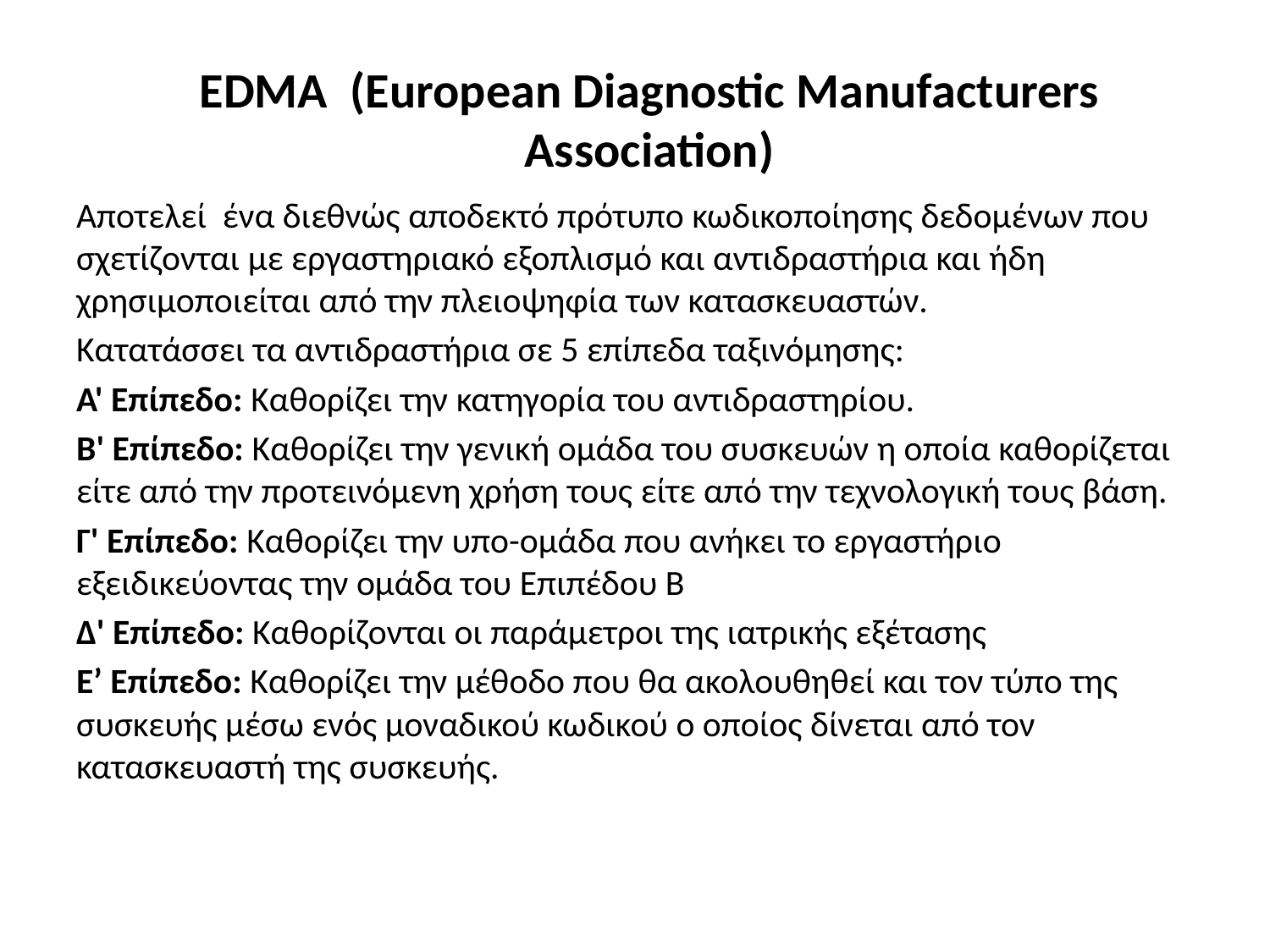

# EDMA  (European Diagnostic Manufacturers Association)
Αποτελεί  ένα διεθνώς αποδεκτό πρότυπο κωδικοποίησης δεδομένων που σχετίζονται με εργαστηριακό εξοπλισμό και αντιδραστήρια και ήδη χρησιμοποιείται από την πλειοψηφία των κατασκευαστών.
Κατατάσσει τα αντιδραστήρια σε 5 επίπεδα ταξινόμησης:
Α' Επίπεδο: Καθορίζει την κατηγορία του αντιδραστηρίου.
Β' Επίπεδο: Καθορίζει την γενική ομάδα του συσκευών η οποία καθορίζεται είτε από την προτεινόμενη χρήση τους είτε από την τεχνολογική τους βάση.
Γ' Επίπεδο: Καθορίζει την υπο-ομάδα που ανήκει το εργαστήριο εξειδικεύοντας την ομάδα του Επιπέδου Β
Δ' Επίπεδο: Καθορίζονται οι παράμετροι της ιατρικής εξέτασης
Ε’ Επίπεδο: Καθορίζει την μέθοδο που θα ακολουθηθεί και τον τύπο της συσκευής μέσω ενός μοναδικού κωδικού ο οποίος δίνεται από τον κατασκευαστή της συσκευής.